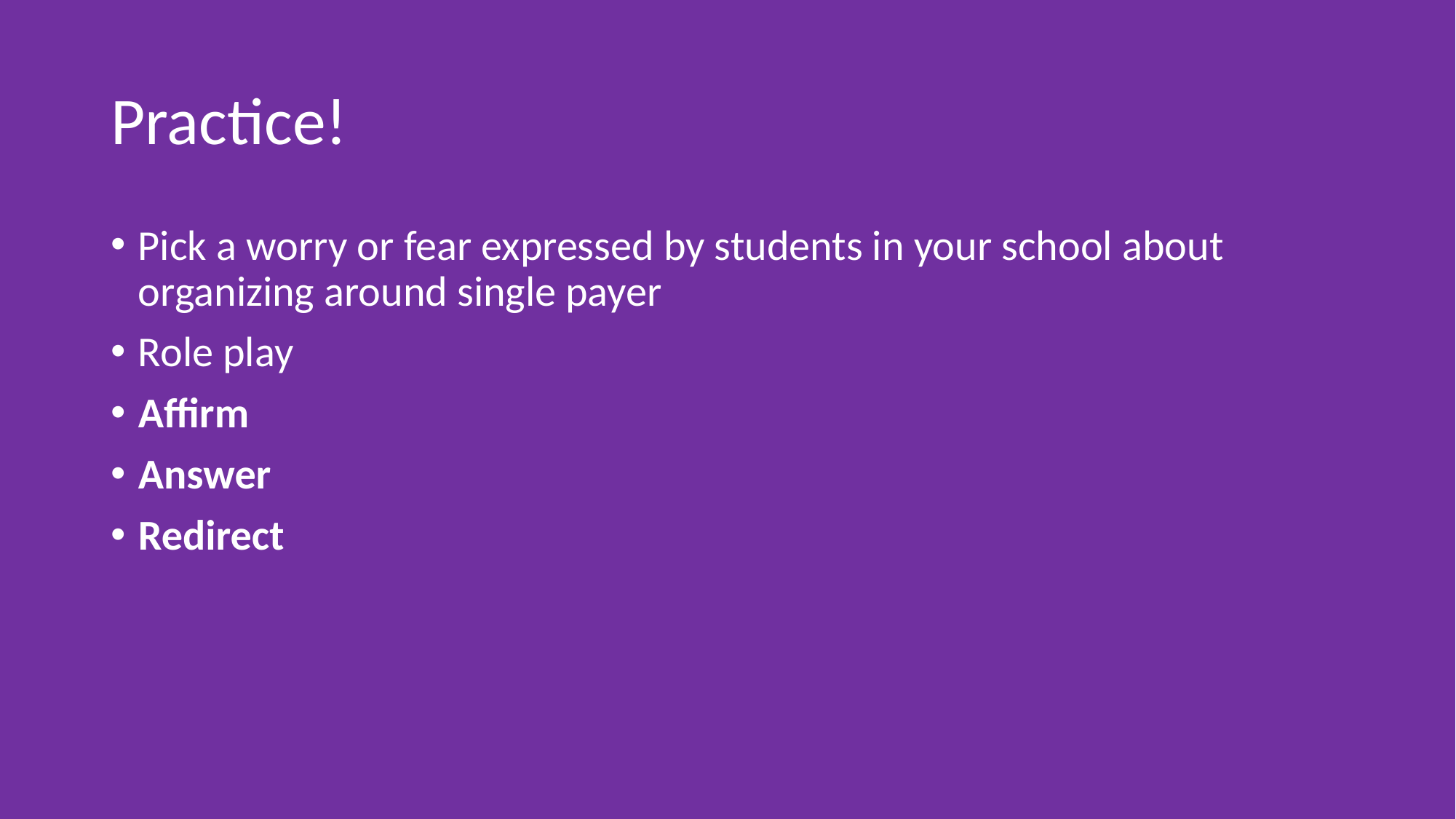

# Practice!
Pick a worry or fear expressed by students in your school about organizing around single payer
Role play
Affirm
Answer
Redirect